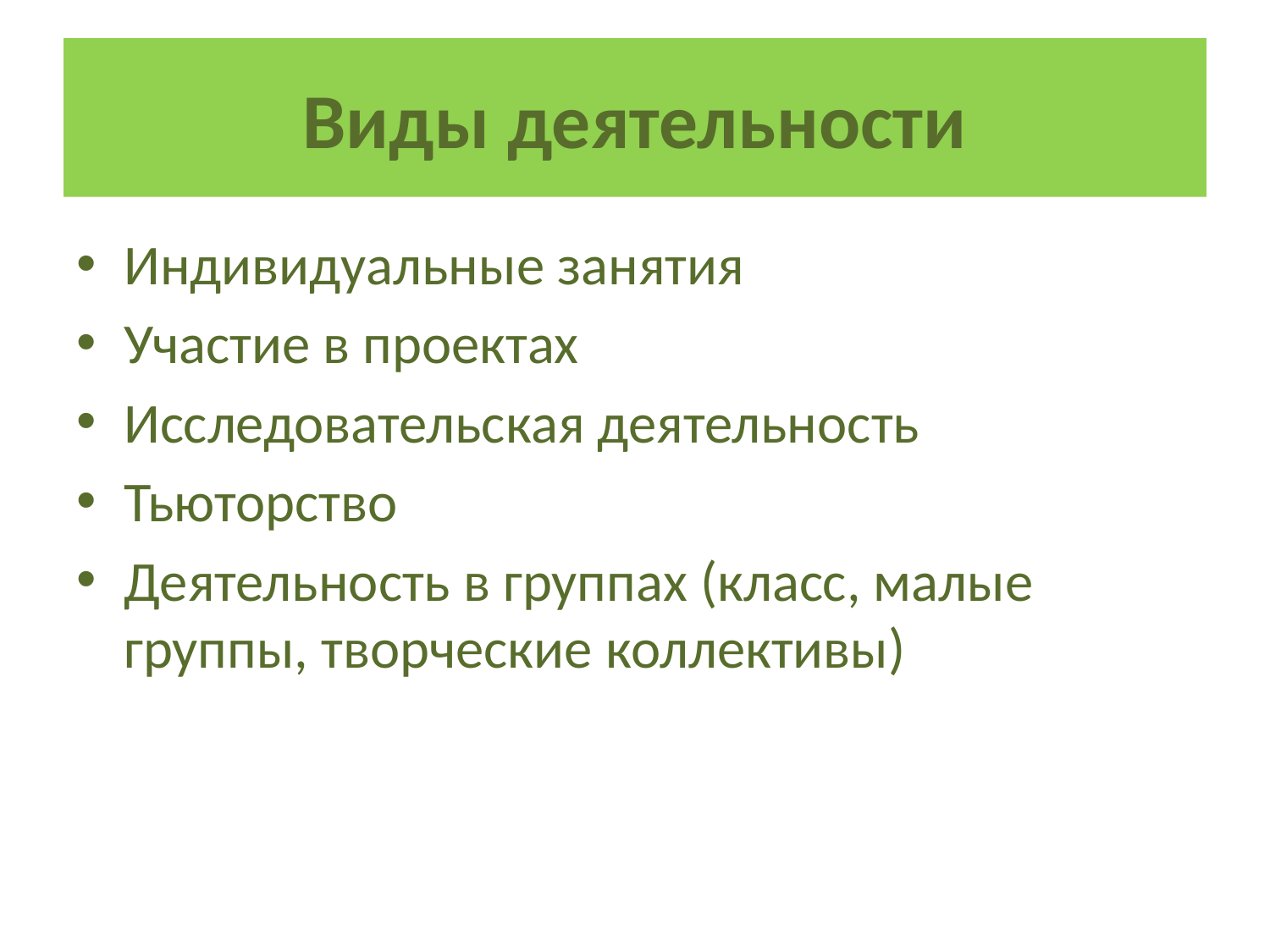

# Виды деятельности
Индивидуальные занятия
Участие в проектах
Исследовательская деятельность
Тьюторство
Деятельность в группах (класс, малые группы, творческие коллективы)